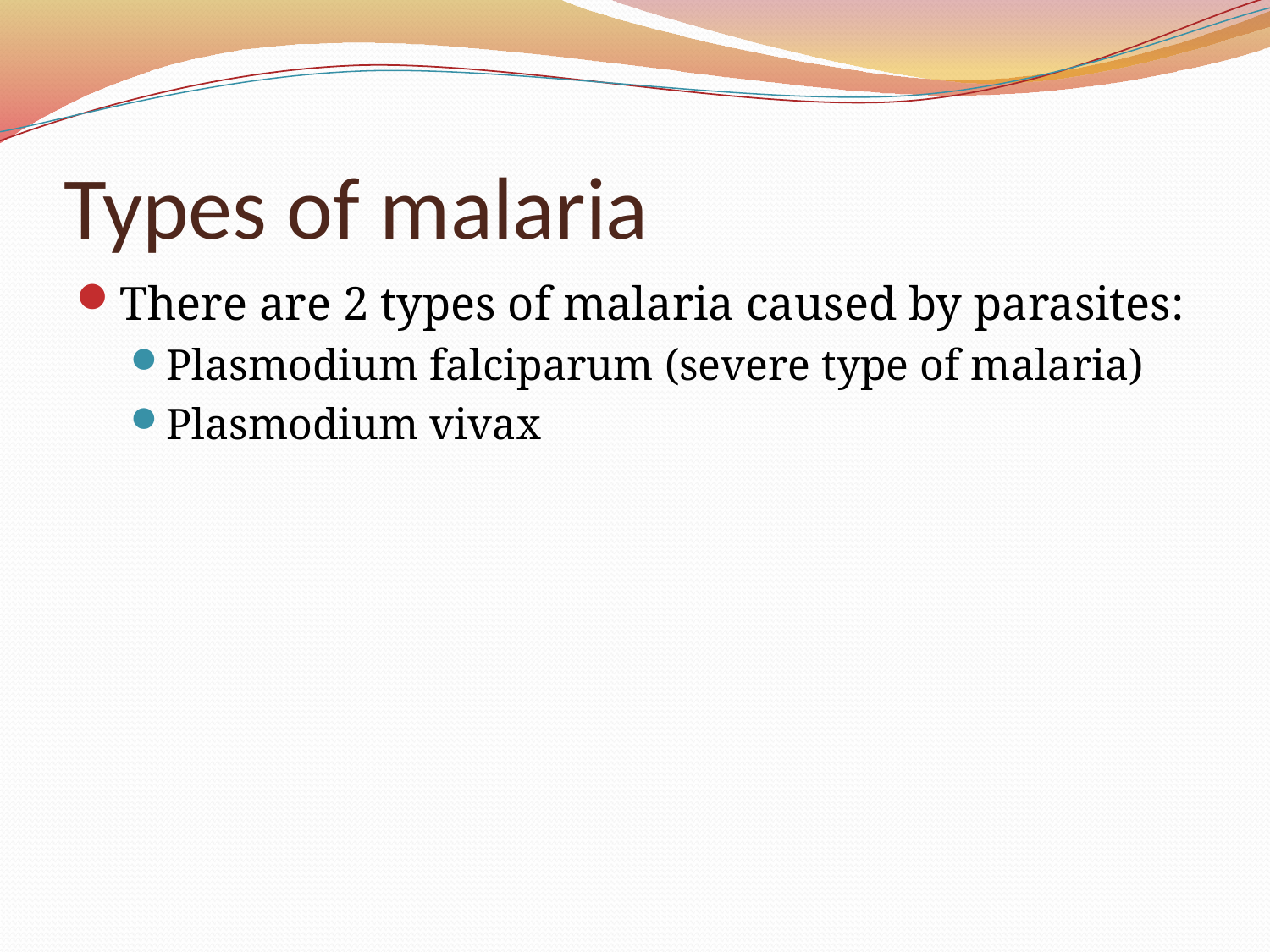

# Types of malaria
There are 2 types of malaria caused by parasites:
Plasmodium falciparum (severe type of malaria)
Plasmodium vivax